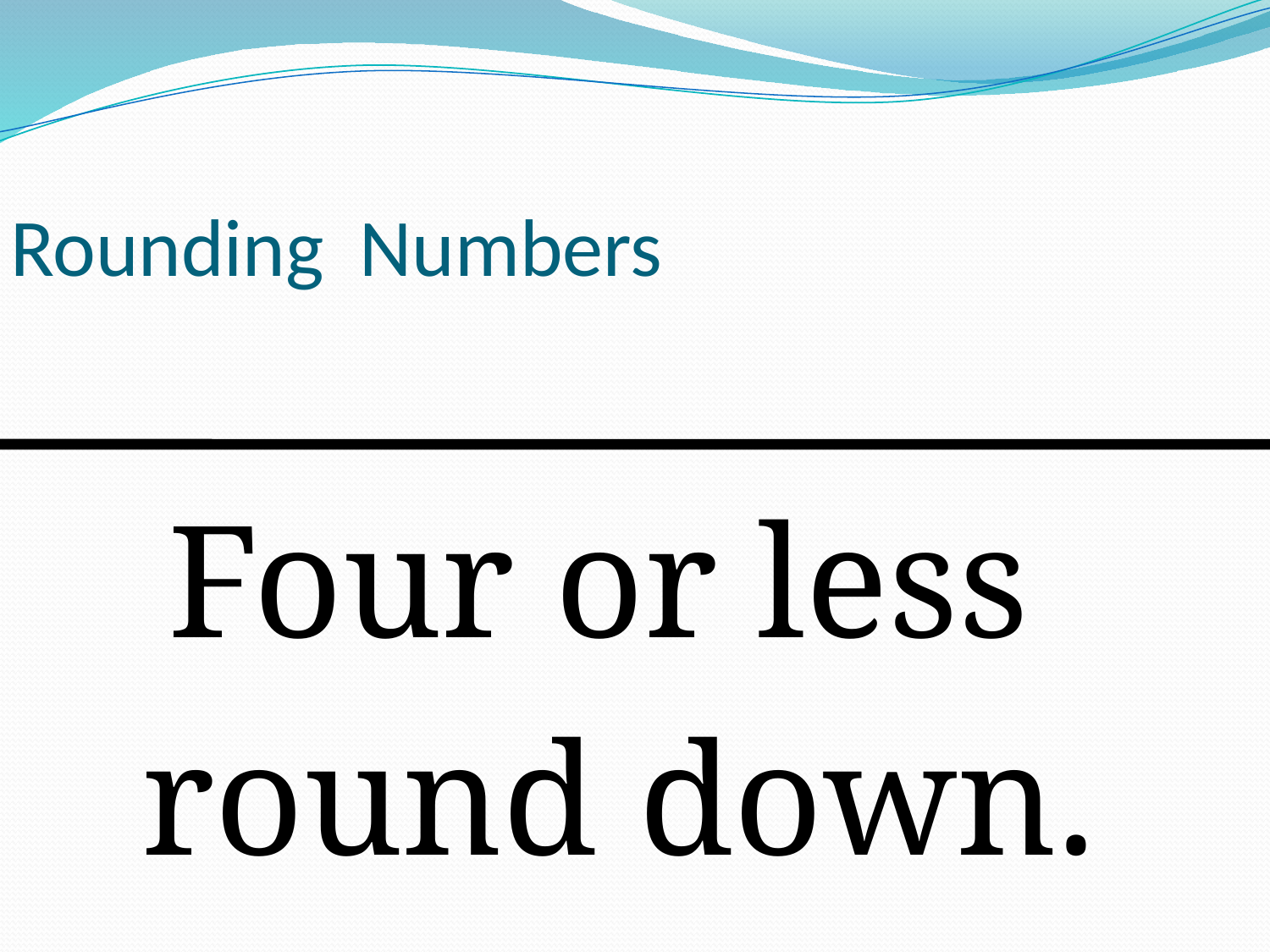

# Rounding Numbers

Four or less
round down.